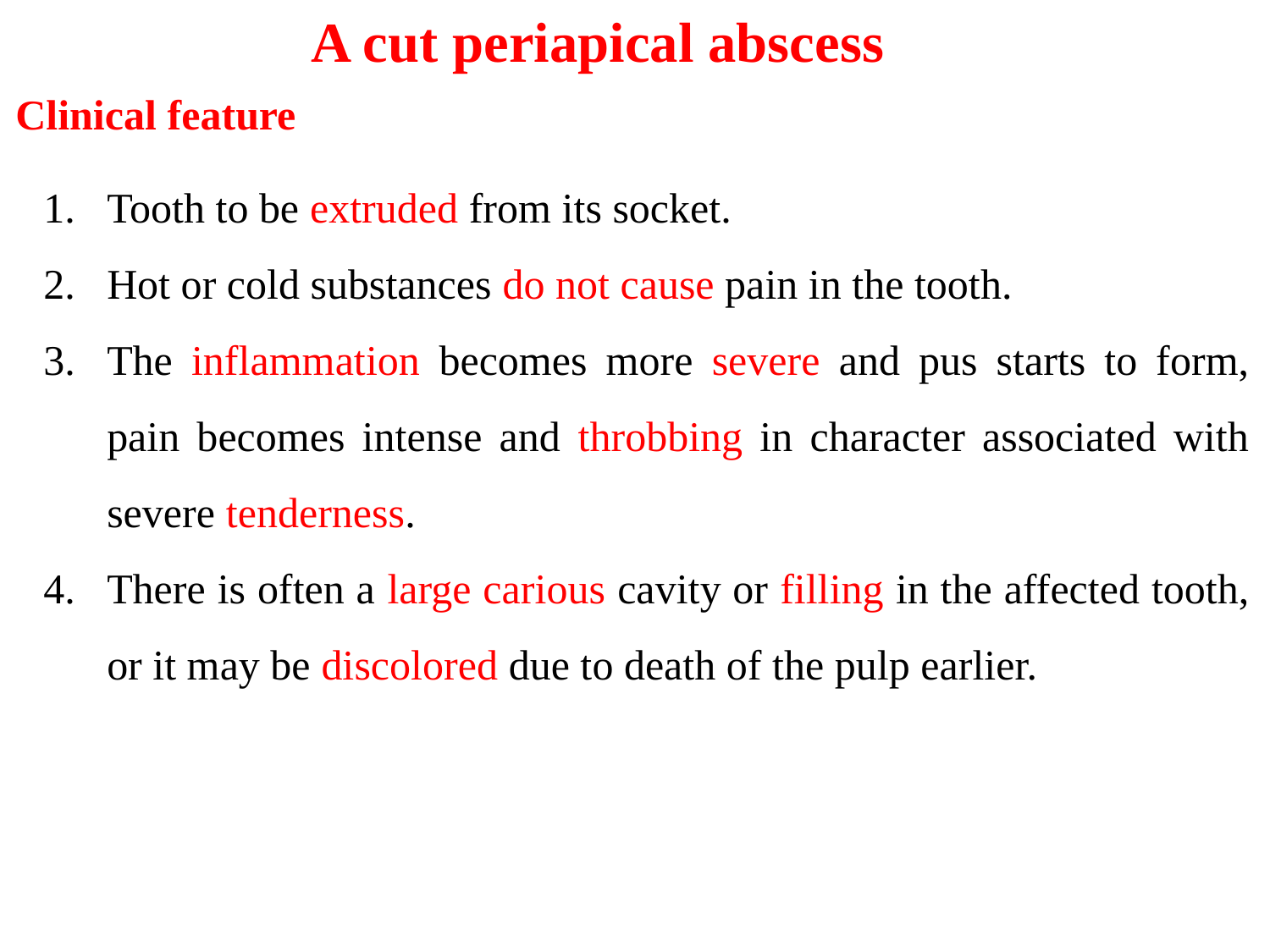

A cut periapical abscess
Clinical feature
Tooth to be extruded from its socket.
Hot or cold substances do not cause pain in the tooth.
The inflammation becomes more severe and pus starts to form, pain becomes intense and throbbing in character associated with severe tenderness.
There is often a large carious cavity or filling in the affected tooth, or it may be discolored due to death of the pulp earlier.